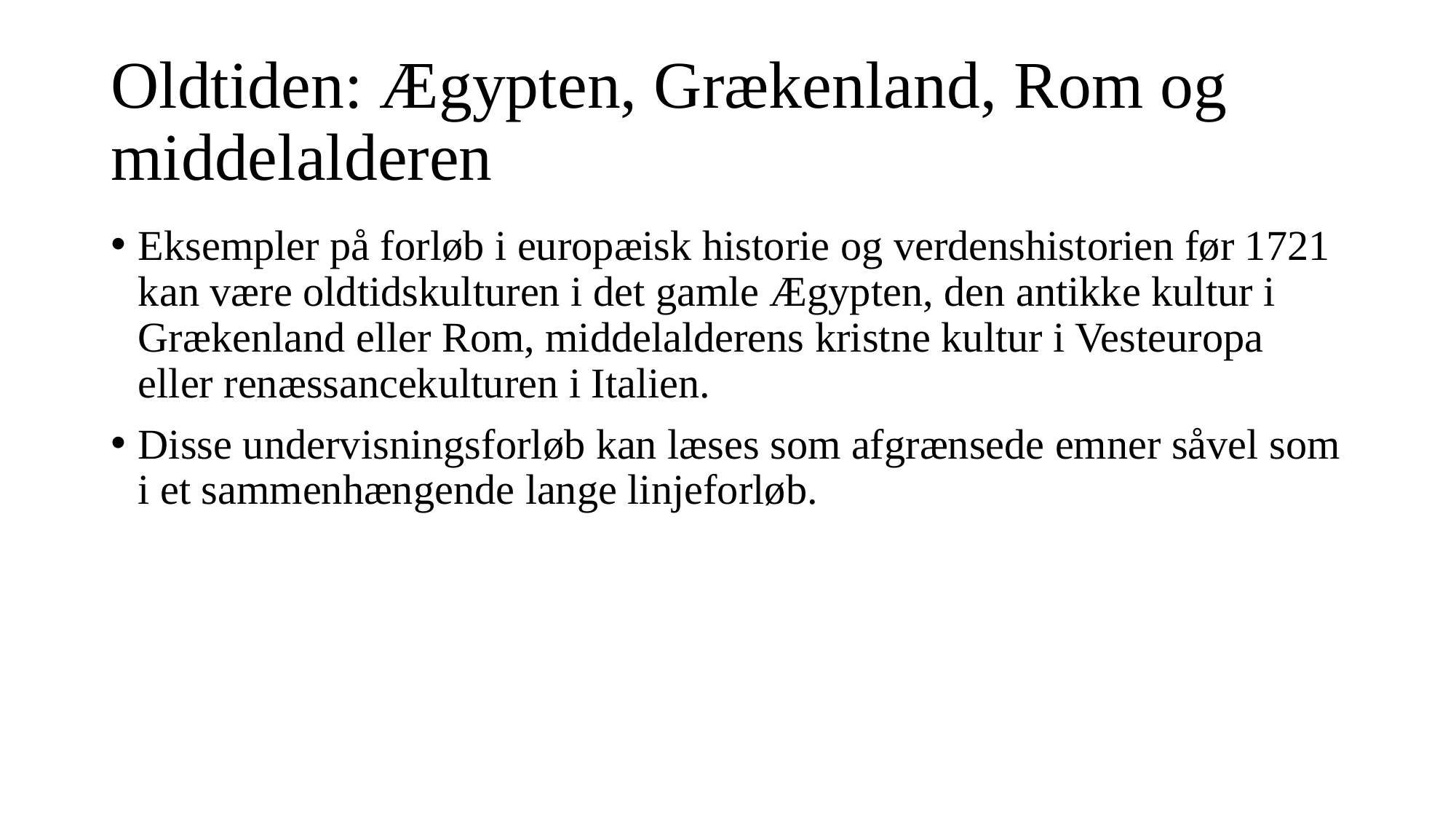

# Oldtiden: Ægypten, Grækenland, Rom og middelalderen
Eksempler på forløb i europæisk historie og verdenshistorien før 1721 kan være oldtidskulturen i det gamle Ægypten, den antikke kultur i Grækenland eller Rom, middelalderens kristne kultur i Vesteuropa eller renæssancekulturen i Italien.
Disse undervisningsforløb kan læses som afgrænsede emner såvel som i et sammenhængende lange linjeforløb.